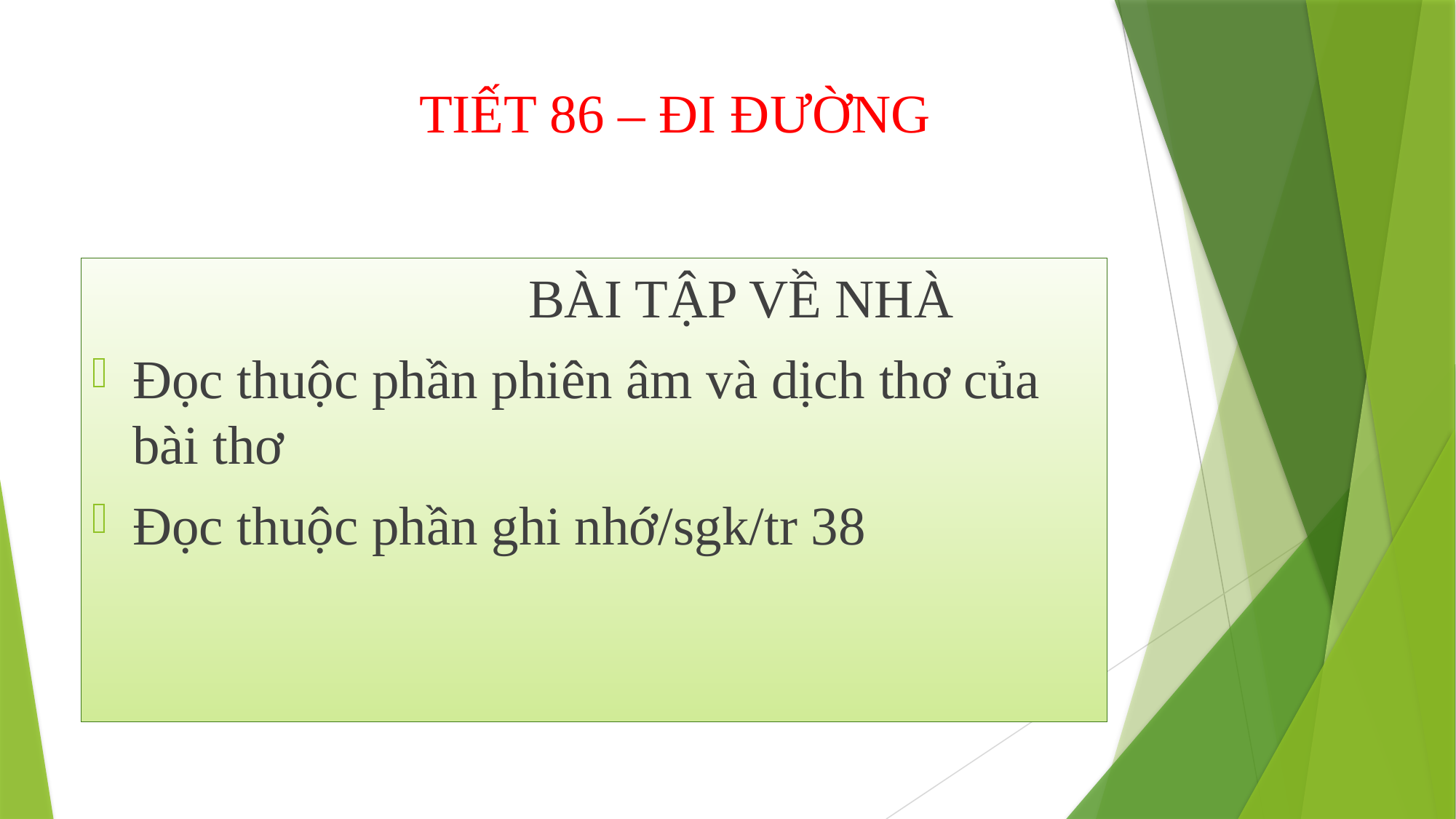

# TIẾT 86 – ĐI ĐƯỜNG
				BÀI TẬP VỀ NHÀ
Đọc thuộc phần phiên âm và dịch thơ của bài thơ
Đọc thuộc phần ghi nhớ/sgk/tr 38